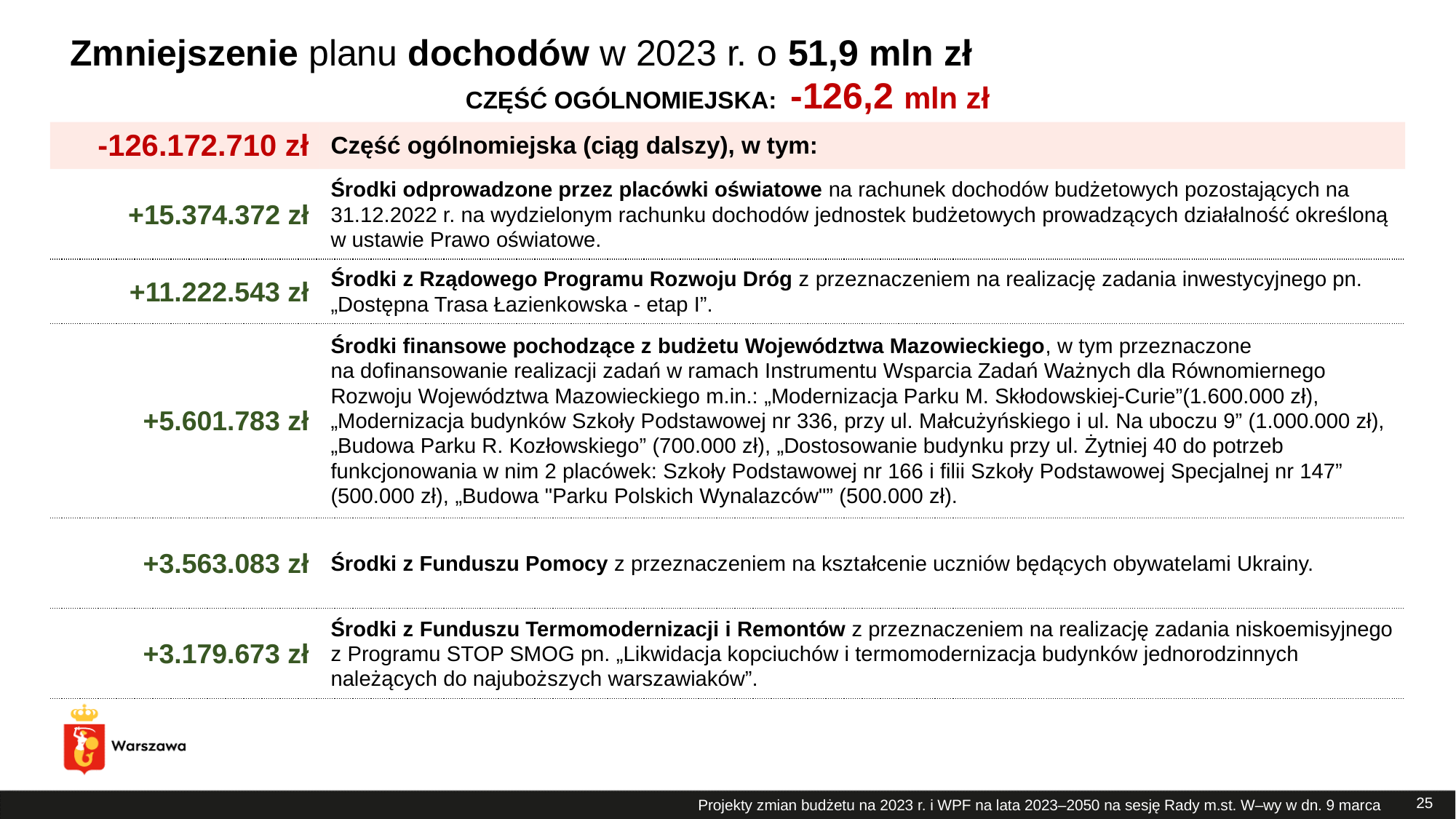

# Zmniejszenie planu dochodów w 2023 r. o 51,9 mln zł
CZĘŚĆ OGÓLNOMIEJSKA:  -126,2 mln zł
| -126.172.710 zł | Część ogólnomiejska (ciąg dalszy), w tym: |
| --- | --- |
| +15.374.372 zł | Środki odprowadzone przez placówki oświatowe na rachunek dochodów budżetowych pozostających na 31.12.2022 r. na wydzielonym rachunku dochodów jednostek budżetowych prowadzących działalność określoną w ustawie Prawo oświatowe. |
| +11.222.543 zł | Środki z Rządowego Programu Rozwoju Dróg z przeznaczeniem na realizację zadania inwestycyjnego pn. „Dostępna Trasa Łazienkowska - etap I”. |
| +5.601.783 zł | Środki finansowe pochodzące z budżetu Województwa Mazowieckiego, w tym przeznaczone na dofinansowanie realizacji zadań w ramach Instrumentu Wsparcia Zadań Ważnych dla Równomiernego Rozwoju Województwa Mazowieckiego m.in.: „Modernizacja Parku M. Skłodowskiej-Curie”(1.600.000 zł), „Modernizacja budynków Szkoły Podstawowej nr 336, przy ul. Małcużyńskiego i ul. Na uboczu 9” (1.000.000 zł), „Budowa Parku R. Kozłowskiego” (700.000 zł), „Dostosowanie budynku przy ul. Żytniej 40 do potrzeb funkcjonowania w nim 2 placówek: Szkoły Podstawowej nr 166 i filii Szkoły Podstawowej Specjalnej nr 147” (500.000 zł), „Budowa "Parku Polskich Wynalazców"” (500.000 zł). |
| +3.563.083 zł | Środki z Funduszu Pomocy z przeznaczeniem na kształcenie uczniów będących obywatelami Ukrainy. |
| +3.179.673 zł | Środki z Funduszu Termomodernizacji i Remontów z przeznaczeniem na realizację zadania niskoemisyjnego z Programu STOP SMOG pn. „Likwidacja kopciuchów i termomodernizacja budynków jednorodzinnych należących do najuboższych warszawiaków”. |
|  |  |
25
Projekty zmian budżetu na 2023 r. i WPF na lata 2023–2050 na sesję Rady m.st. W–wy w dn. 9 marca